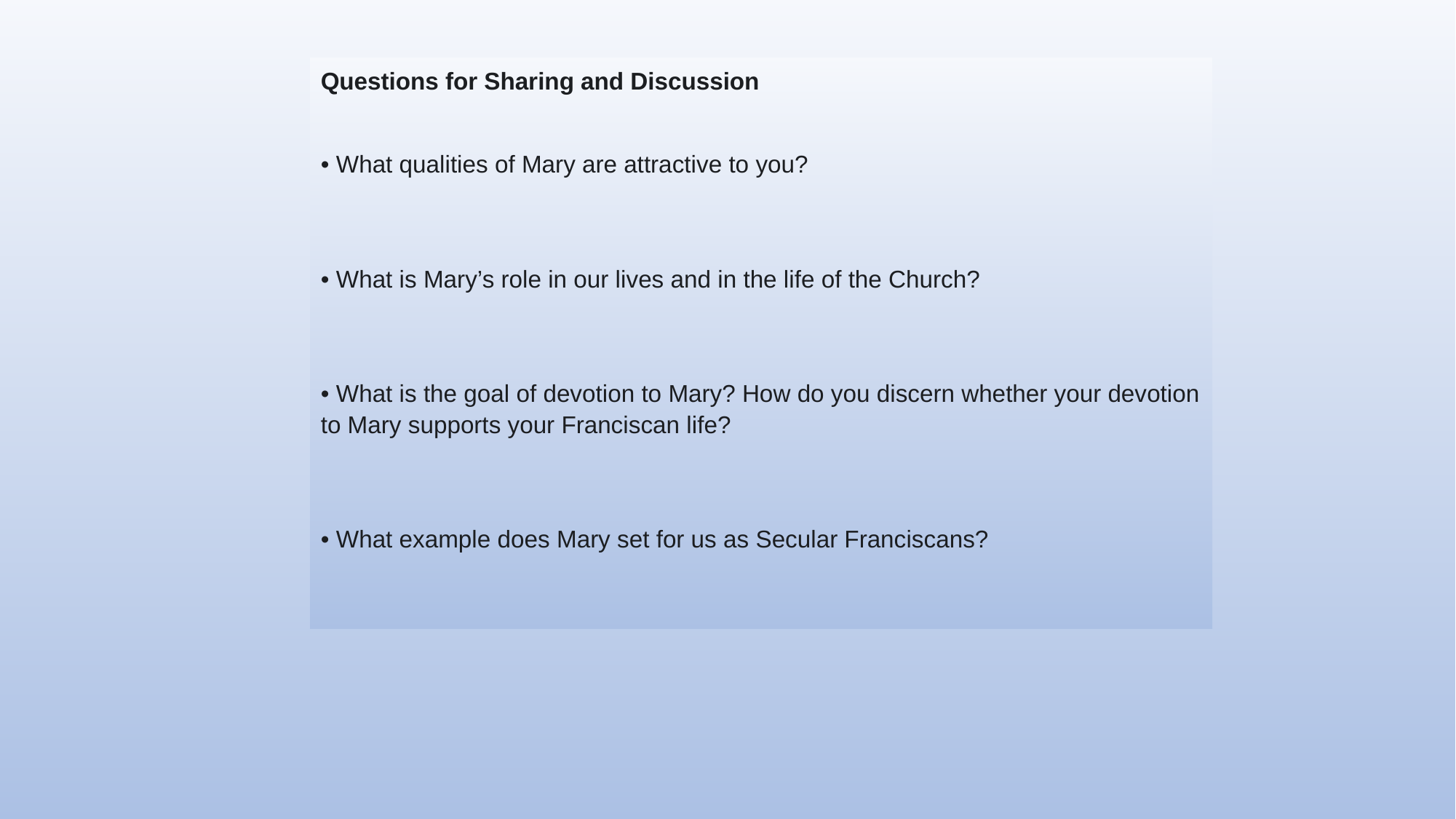

Questions for Sharing and Discussion

• What qualities of Mary are attractive to you?

• What is Mary’s role in our lives and in the life of the Church?

• What is the goal of devotion to Mary? How do you discern whether your devotion to Mary supports your Franciscan life?

• What example does Mary set for us as Secular Franciscans?